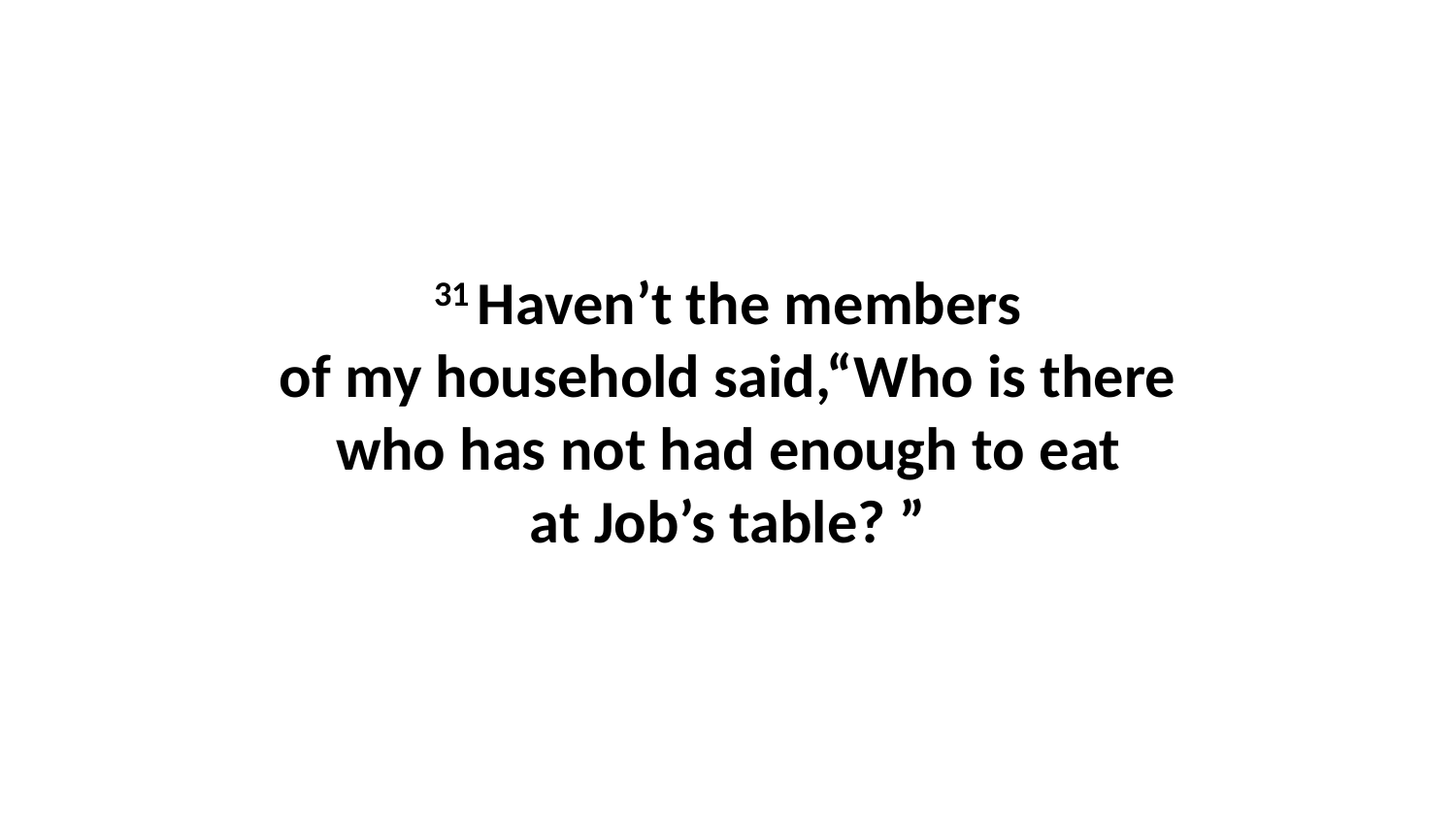

31 Haven’t the members of my household said,“Who is there who has not had enough to eat at Job’s table? ”